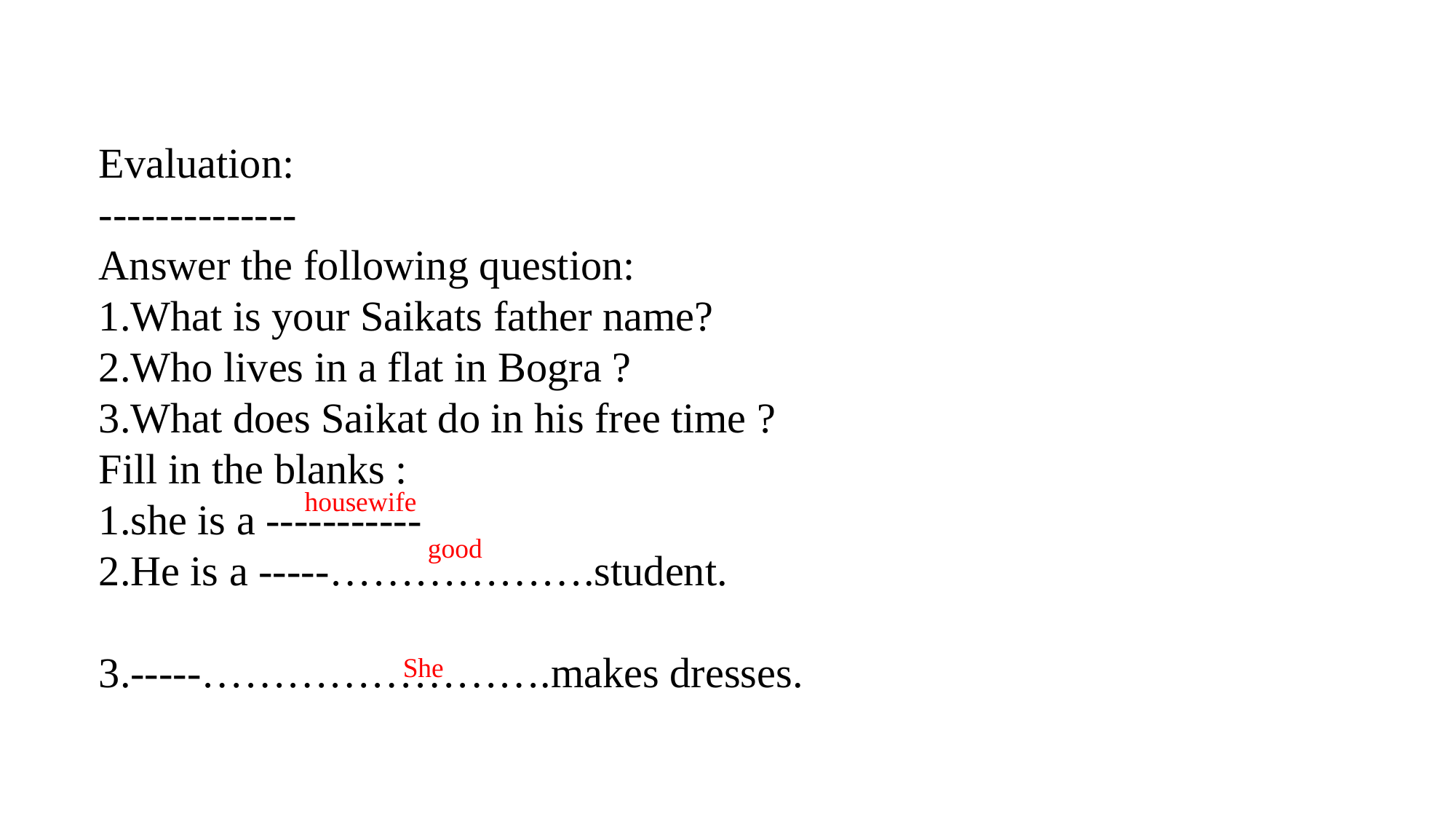

Evaluation:
--------------
Answer the following question:
1.What is your Saikats father name?
2.Who lives in a flat in Bogra ?
3.What does Saikat do in his free time ?
Fill in the blanks :
1.she is a -----------
2.He is a -----……………….student.
3.-----…………………….makes dresses.
housewife
good
She